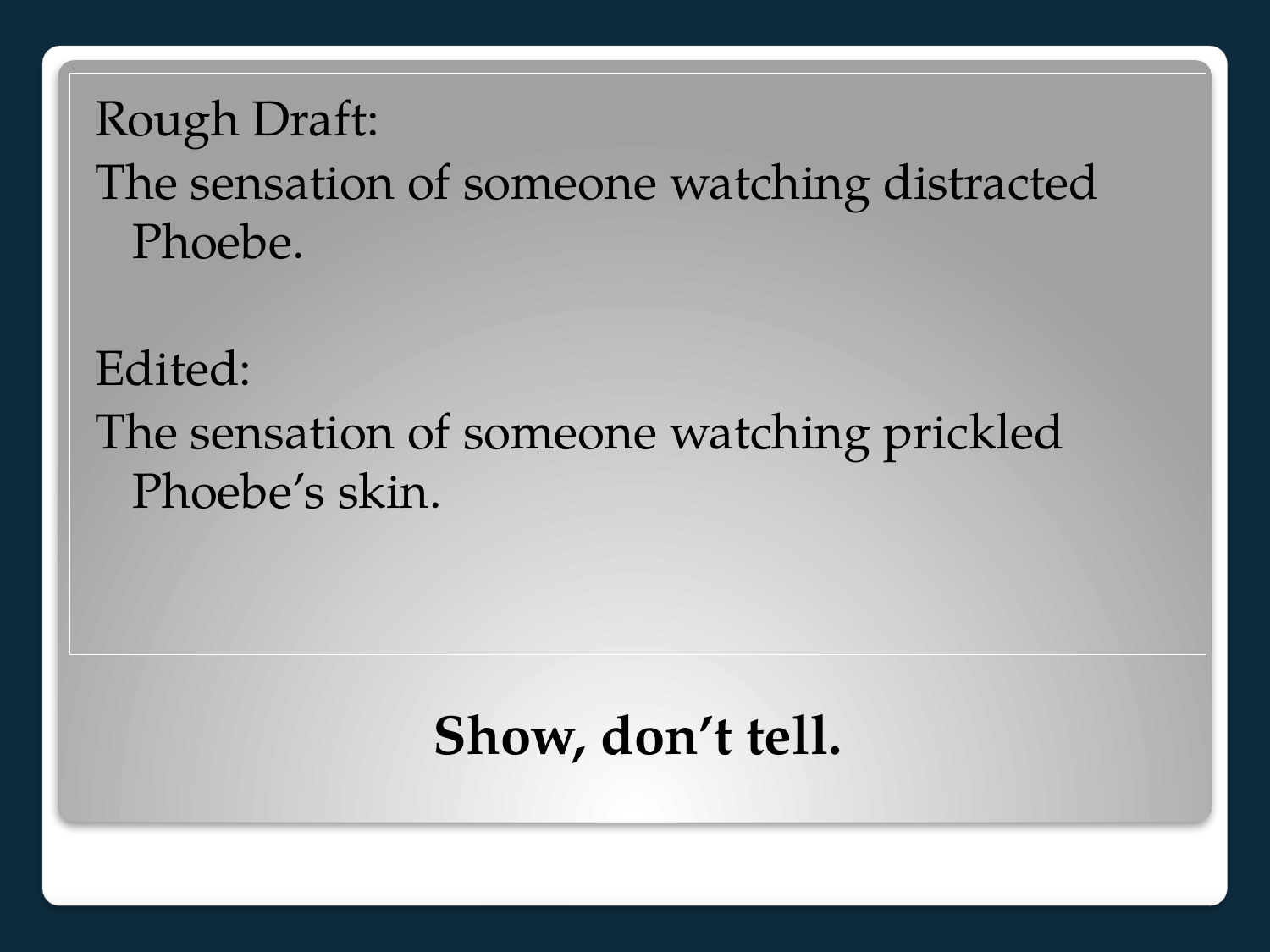

Rough Draft:
The sensation of someone watching distracted Phoebe.

Edited:
The sensation of someone watching prickled Phoebe’s skin.
# Show, don’t tell.